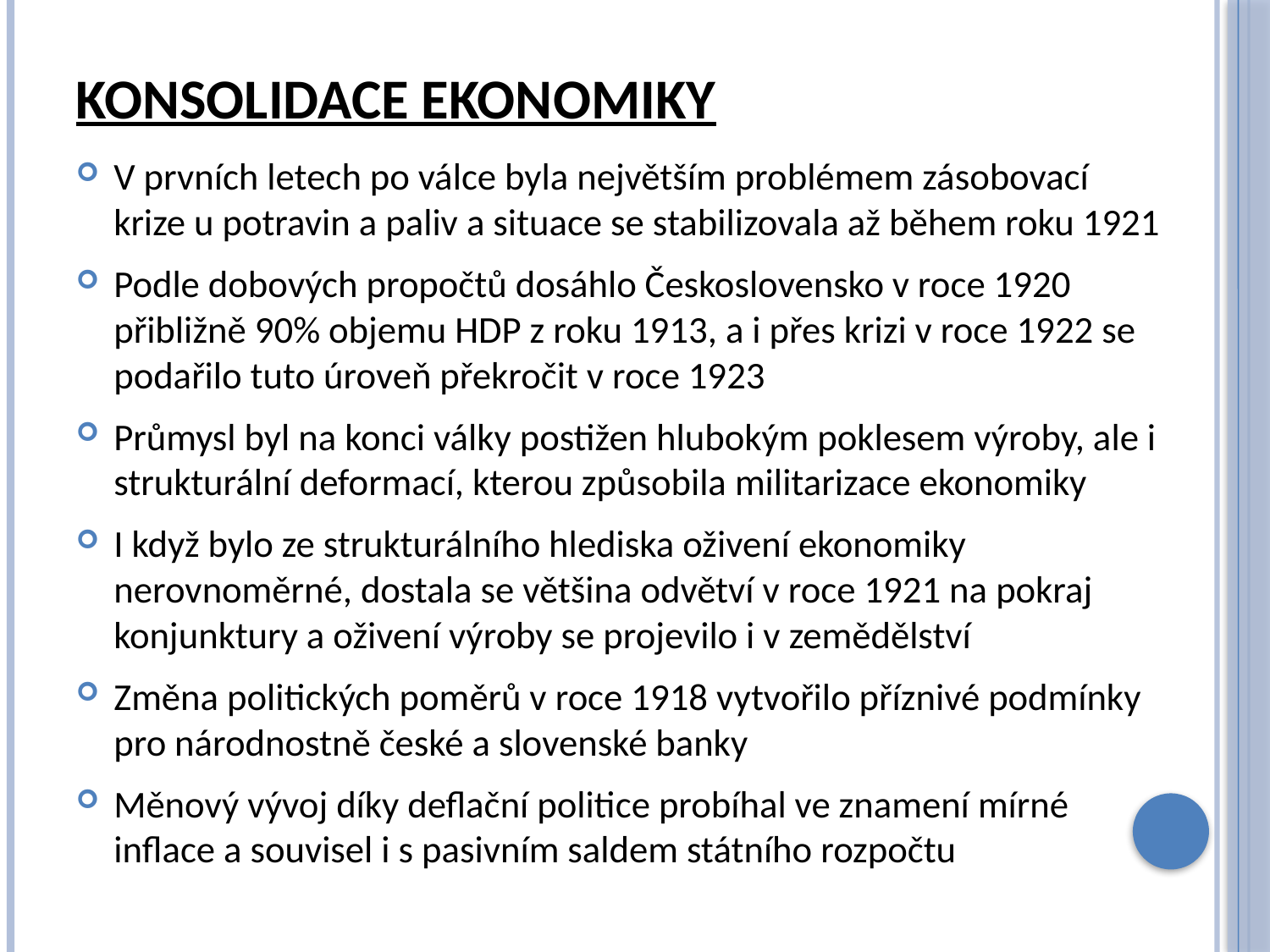

# Konsolidace ekonomiky
V prvních letech po válce byla největším problémem zásobovací krize u potravin a paliv a situace se stabilizovala až během roku 1921
Podle dobových propočtů dosáhlo Československo v roce 1920 přibližně 90% objemu HDP z roku 1913, a i přes krizi v roce 1922 se podařilo tuto úroveň překročit v roce 1923
Průmysl byl na konci války postižen hlubokým poklesem výroby, ale i strukturální deformací, kterou způsobila militarizace ekonomiky
I když bylo ze strukturálního hlediska oživení ekonomiky nerovnoměrné, dostala se většina odvětví v roce 1921 na pokraj konjunktury a oživení výroby se projevilo i v zemědělství
Změna politických poměrů v roce 1918 vytvořilo příznivé podmínky pro národnostně české a slovenské banky
Měnový vývoj díky deflační politice probíhal ve znamení mírné inflace a souvisel i s pasivním saldem státního rozpočtu